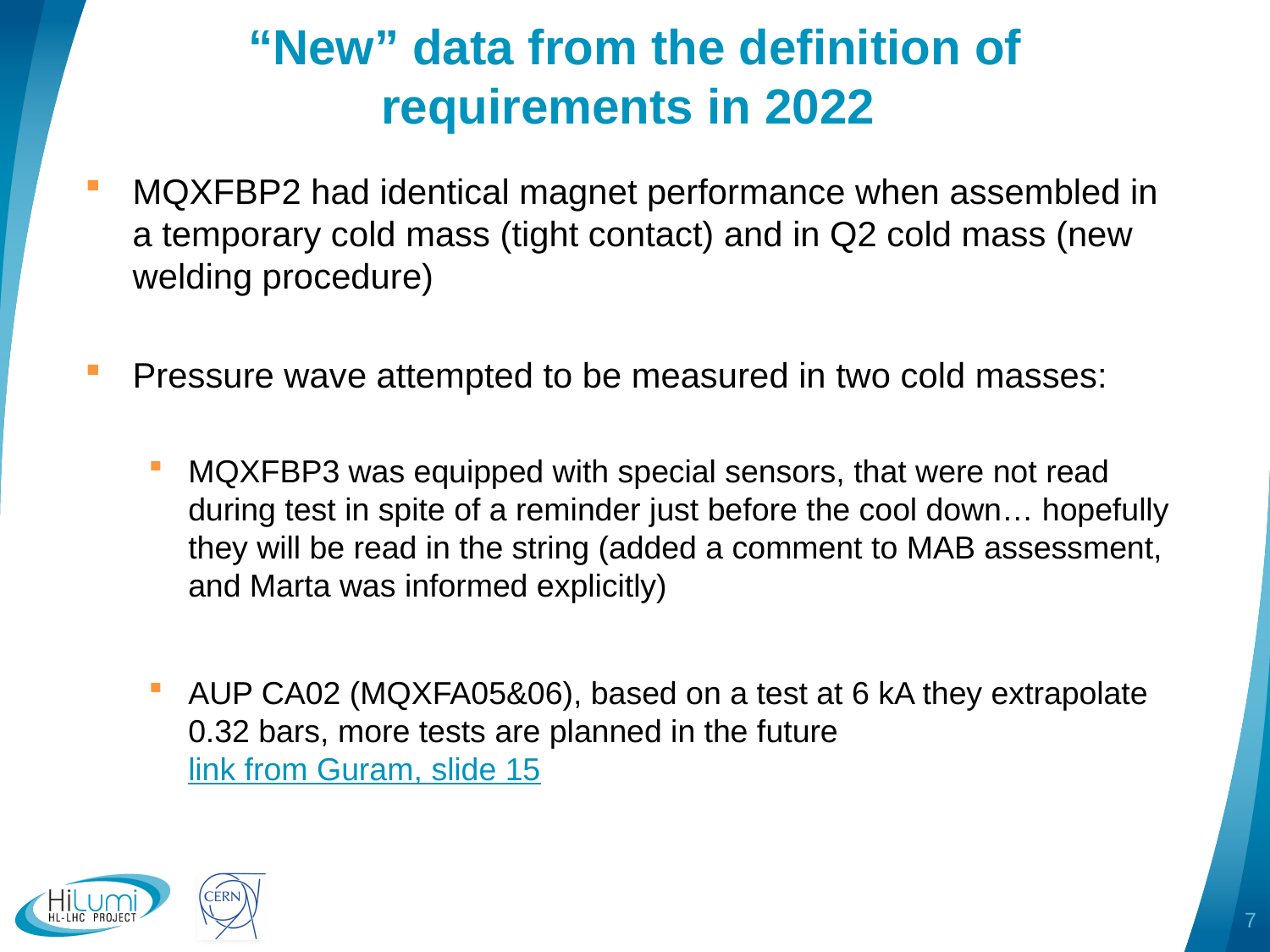

# “New” data from the definition of requirements in 2022
MQXFBP2 had identical magnet performance when assembled in  a temporary cold mass (tight contact) and in Q2 cold mass (new welding procedure)

Pressure wave attempted to be measured in two cold masses:

MQXFBP3 was equipped with special sensors, that were not read during test in spite of a reminder just before the cool down… hopefully they will be read in the string (added a comment to MAB assessment, and Marta was informed explicitly)

AUP CA02 (MQXFA05&06), based on a test at 6 kA they extrapolate 0.32 bars, more tests are planned in the future link from Guram, slide 15

7